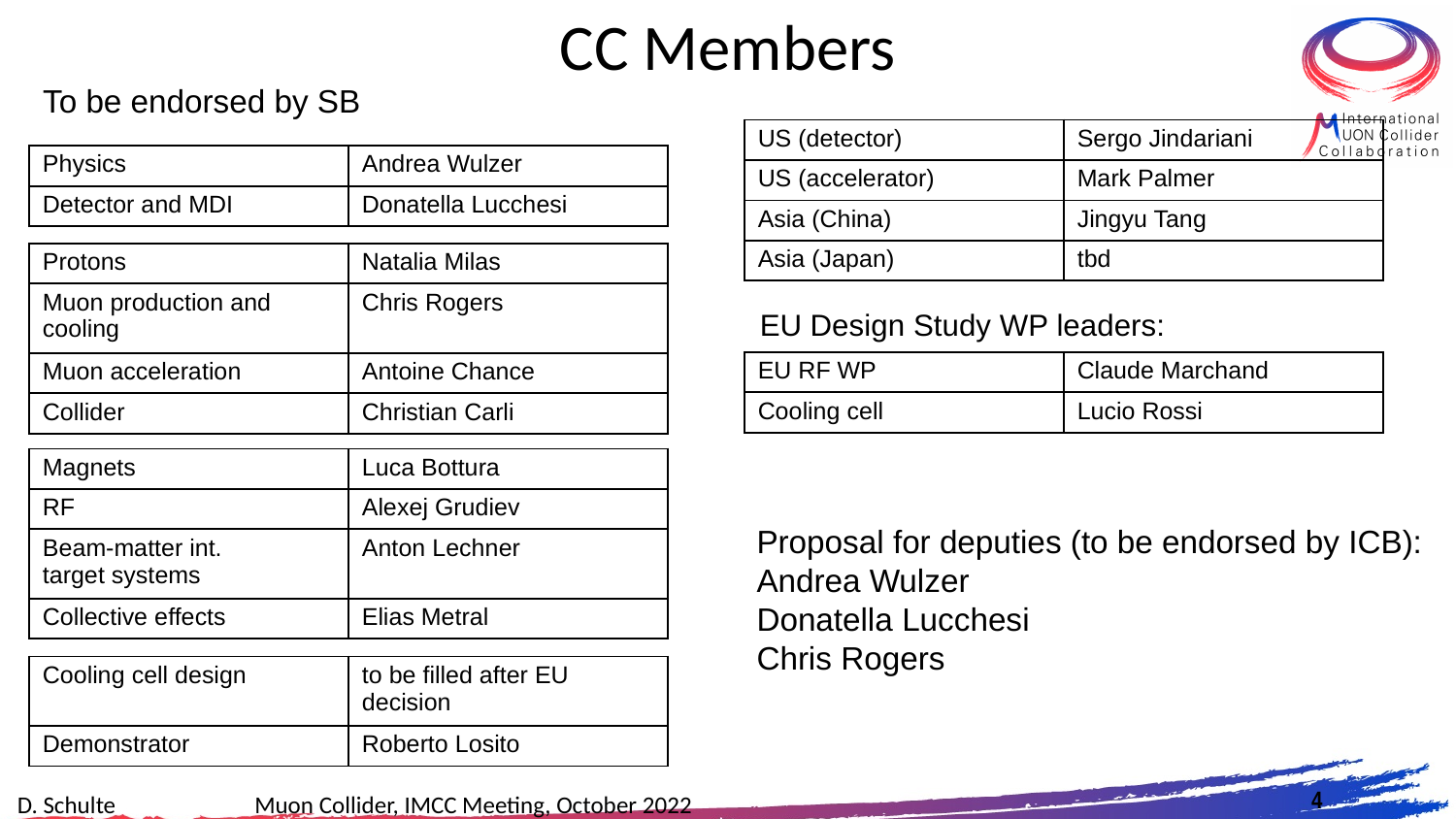

# CC Members
To be endorsed by SB
| US (detector) | Sergo Jindariani |
| --- | --- |
| US (accelerator) | Mark Palmer |
| Asia (China) | Jingyu Tang |
| Asia (Japan) | tbd |
| Physics | Andrea Wulzer |
| --- | --- |
| Detector and MDI | Donatella Lucchesi |
| Protons | Natalia Milas |
| --- | --- |
| Muon production and cooling | Chris Rogers |
| Muon acceleration | Antoine Chance |
| Collider | Christian Carli |
EU Design Study WP leaders:
| EU RF WP | Claude Marchand |
| --- | --- |
| Cooling cell | Lucio Rossi |
| Magnets | Luca Bottura |
| --- | --- |
| RF | Alexej Grudiev |
| Beam-matter int. target systems | Anton Lechner |
| Collective effects | Elias Metral |
Proposal for deputies (to be endorsed by ICB):
Andrea Wulzer
Donatella Lucchesi
Chris Rogers
| Cooling cell design | to be filled after EU decision |
| --- | --- |
| Demonstrator | Roberto Losito |
D. Schulte                         Muon Collider, IMCC Meeting, October 2022
4